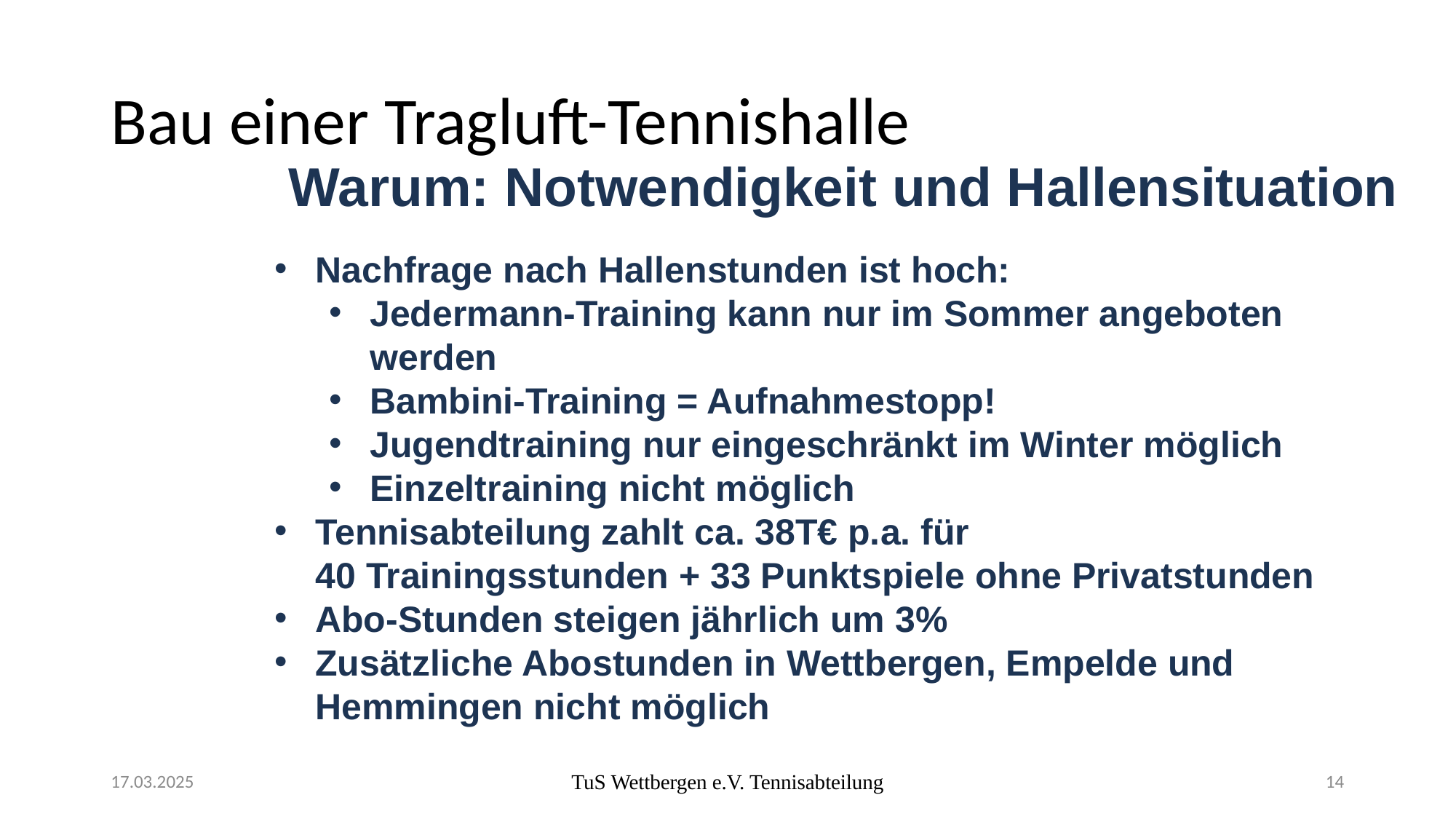

# Bau einer Tragluft-Tennishalle
Warum: Notwendigkeit und Hallensituation
Nachfrage nach Hallenstunden ist hoch:
Jedermann-Training kann nur im Sommer angeboten werden
Bambini-Training = Aufnahmestopp!
Jugendtraining nur eingeschränkt im Winter möglich
Einzeltraining nicht möglich
Tennisabteilung zahlt ca. 38T€ p.a. für
40 Trainingsstunden + 33 Punktspiele ohne Privatstunden
Abo-Stunden steigen jährlich um 3%
Zusätzliche Abostunden in Wettbergen, Empelde und Hemmingen nicht möglich

17.03.2025
TuS Wettbergen e.V. Tennisabteilung
14